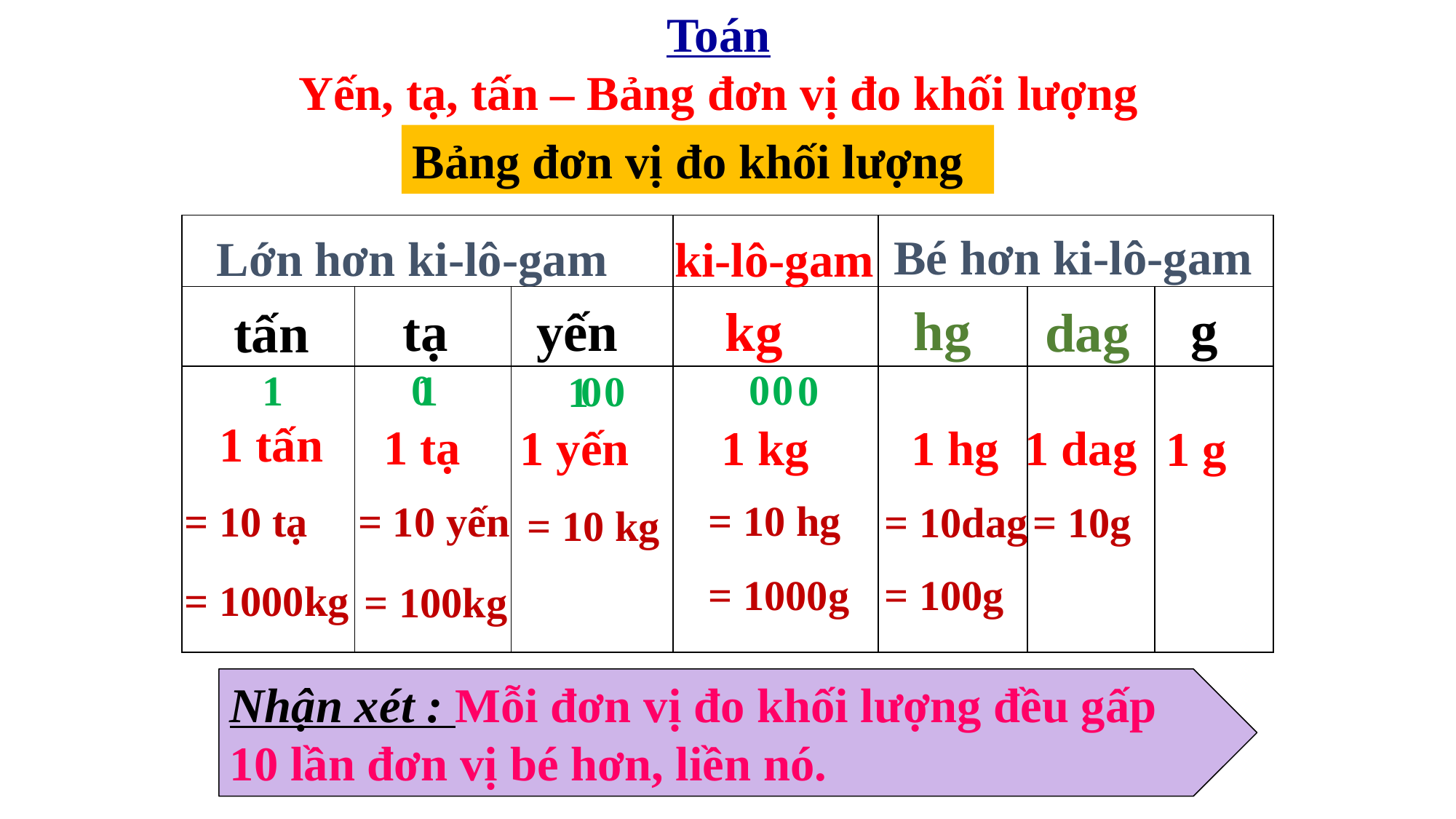

Toán
Yến, tạ, tấn – Bảng đơn vị đo khối lượng
Bảng đơn vị đo khối lượng
|  |  |  |  |  |  |  |
| --- | --- | --- | --- | --- | --- | --- |
|  |  |  |  |  |  |  |
|  |  |  |  |  |  |  |
Bé hơn ki-lô-gam
Lớn hơn ki-lô-gam
ki-lô-gam

g
hg
yến
kg
tạ
dag
tấn
0
      0
      0
0
      1
1
      0
0
1
1 tấn
1 tạ
1 hg
1 dag
1 yến
1 kg
1 g
= 10 hg
= 10 tạ
= 10 yến
= 10dag
= 10g
= 10 kg
= 100g
= 1000g
= 1000kg
= 100kg
Nhận xét : Mỗi đơn vị đo khối lượng đều gấp 10 lần đơn vị bé hơn, liền nó.